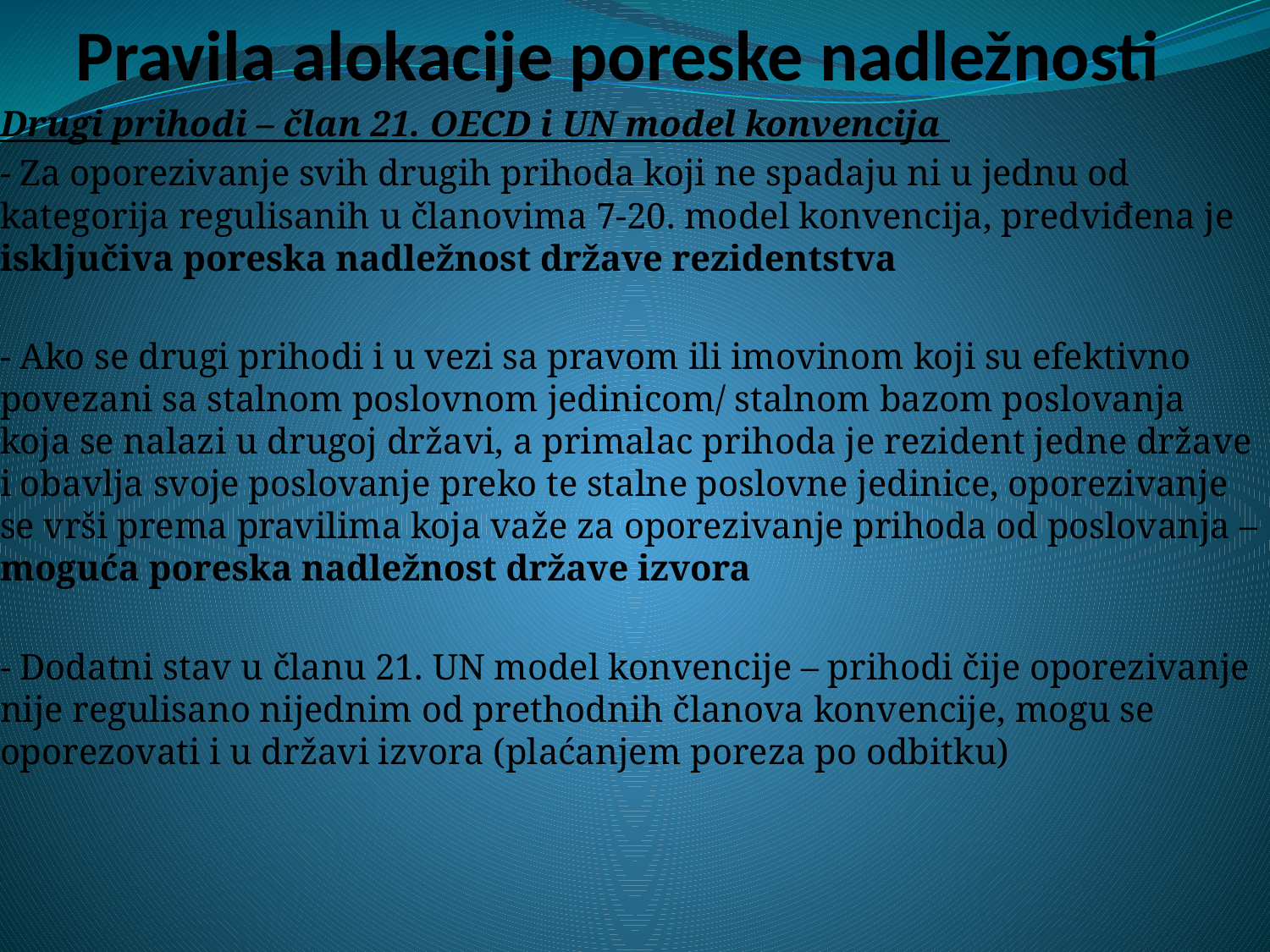

# Pravila alokacije poreske nadležnosti
Drugi prihodi – član 21. OECD i UN model konvencija
- Za oporezivanje svih drugih prihoda koji ne spadaju ni u jednu od kategorija regulisanih u članovima 7-20. model konvencija, predviđena je isključiva poreska nadležnost države rezidentstva

- Ako se drugi prihodi i u vezi sa pravom ili imovinom koji su efektivno povezani sa stalnom poslovnom jedinicom/ stalnom bazom poslovanja koja se nalazi u drugoj državi, a primalac prihoda je rezident jedne države i obavlja svoje poslovanje preko te stalne poslovne jedinice, oporezivanje se vrši prema pravilima koja važe za oporezivanje prihoda od poslovanja – moguća poreska nadležnost države izvora

- Dodatni stav u članu 21. UN model konvencije – prihodi čije oporezivanje nije regulisano nijednim od prethodnih članova konvencije, mogu se oporezovati i u državi izvora (plaćanjem poreza po odbitku)